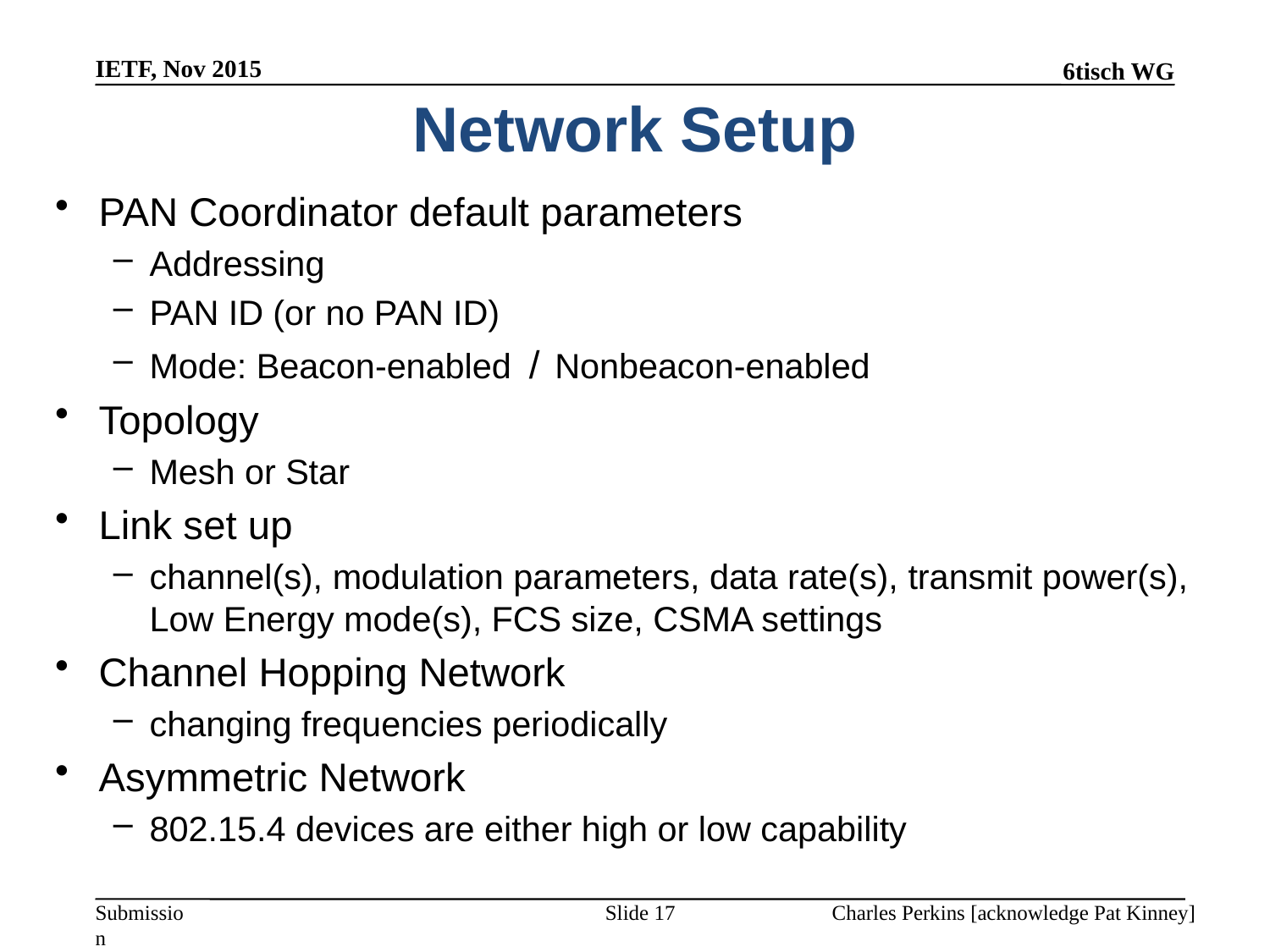

IETF, Nov 2015
# Network Setup
PAN Coordinator default parameters
Addressing
PAN ID (or no PAN ID)
Mode: Beacon-enabled  /  Nonbeacon-enabled
Topology
Mesh or Star
Link set up
channel(s), modulation parameters, data rate(s), transmit power(s), Low Energy mode(s), FCS size, CSMA settings
Channel Hopping Network
changing frequencies periodically
Asymmetric Network
802.15.4 devices are either high or low capability
Slide 17
Charles Perkins [acknowledge Pat Kinney]